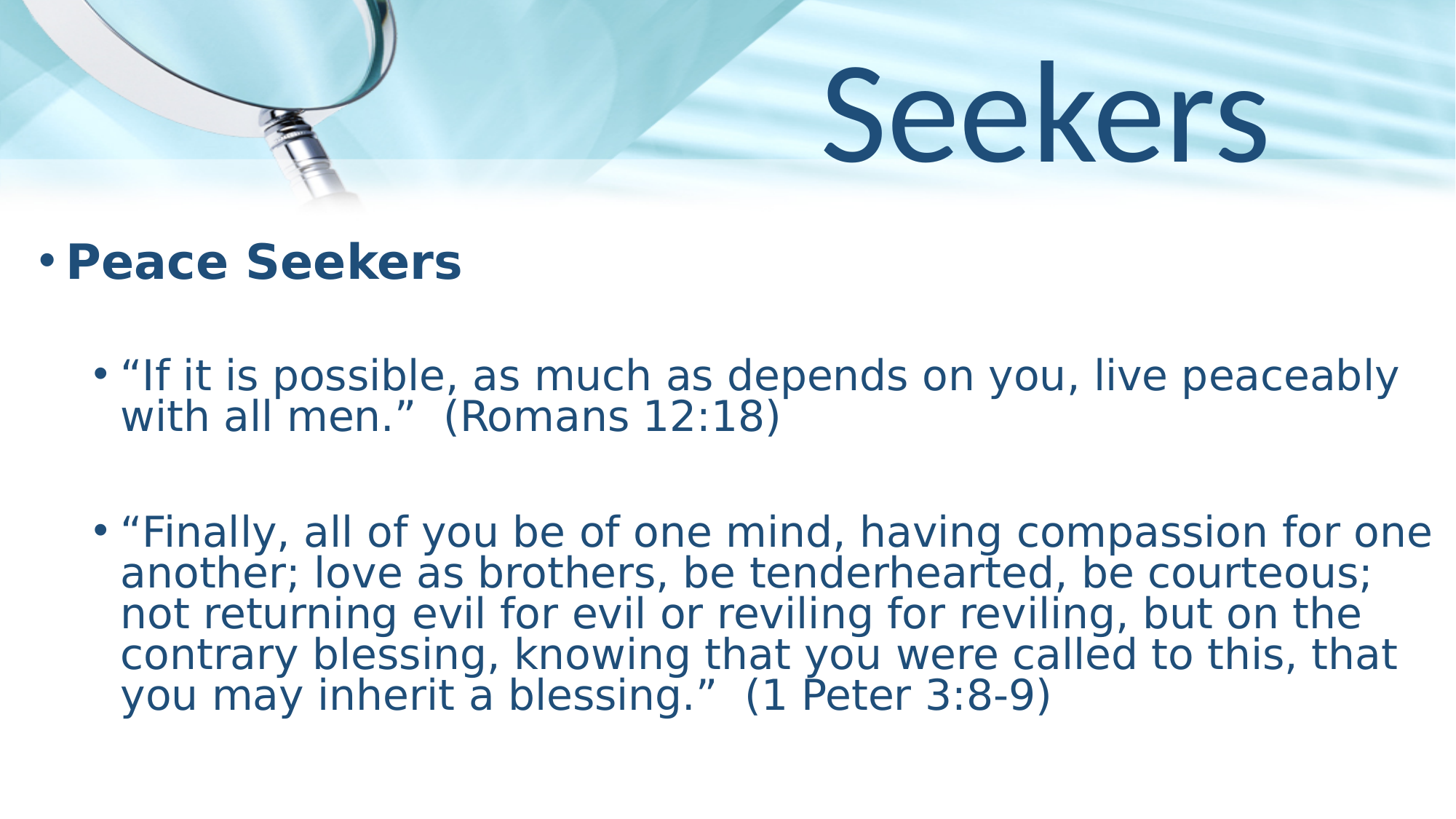

# Seekers
Peace Seekers

“If it is possible, as much as depends on you, live peaceably with all men.”  (Romans 12:18)

“Finally, all of you be of one mind, having compassion for one another; love as brothers, be tenderhearted, be courteous; not returning evil for evil or reviling for reviling, but on the contrary blessing, knowing that you were called to this, that you may inherit a blessing.”  (1 Peter 3:8-9)